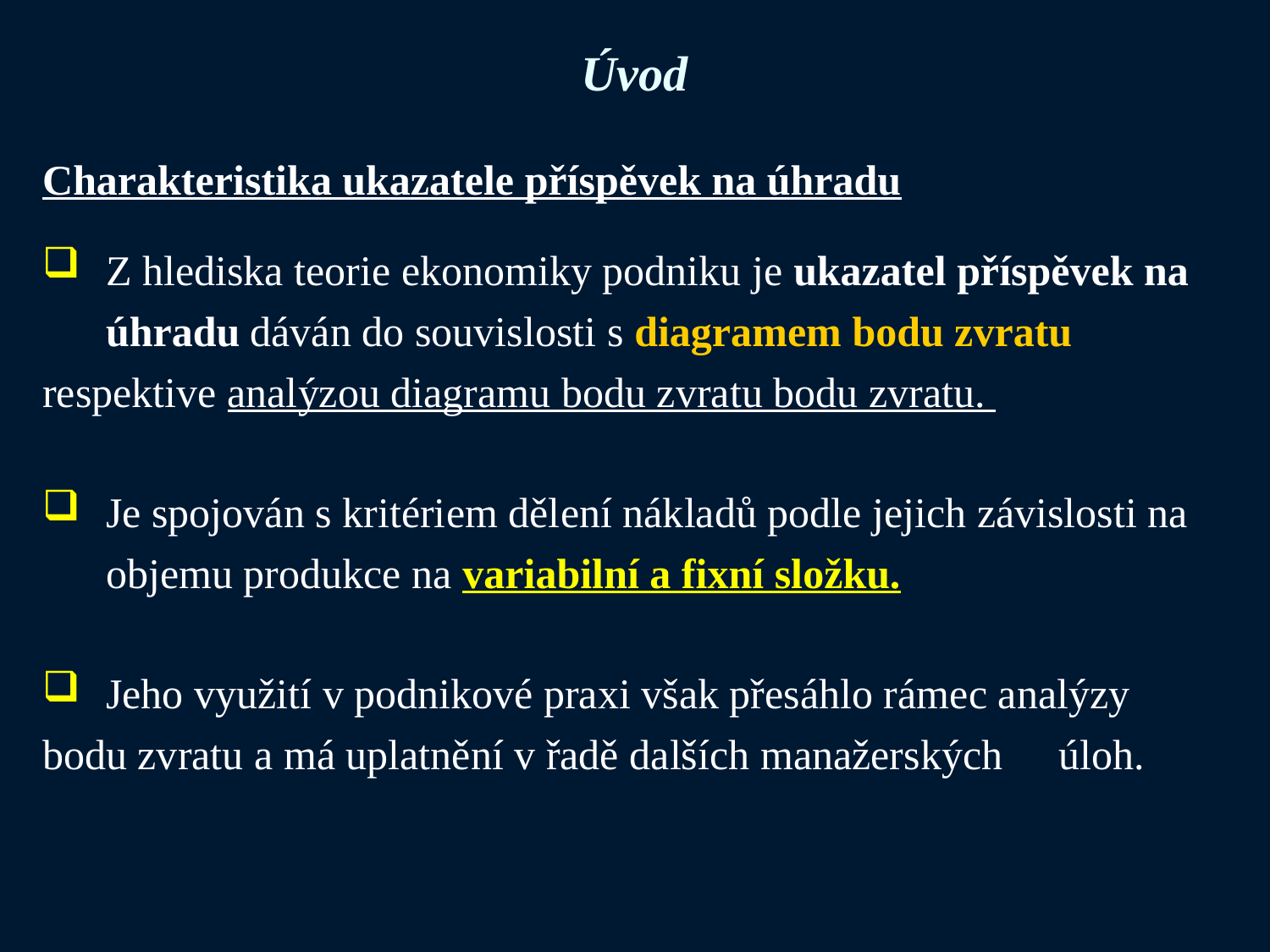

# Úvod
Charakteristika ukazatele příspěvek na úhradu
	Z hlediska teorie ekonomiky podniku je ukazatel příspěvek na 	úhradu dáván do souvislosti s diagramem bodu zvratu 	respektive analýzou diagramu bodu zvratu bodu zvratu.
	Je spojován s kritériem dělení nákladů podle jejich závislosti na 	objemu produkce na variabilní a fixní složku.
	Jeho využití v podnikové praxi však přesáhlo rámec analýzy 	bodu zvratu a má uplatnění v řadě dalších manažerských 	úloh.